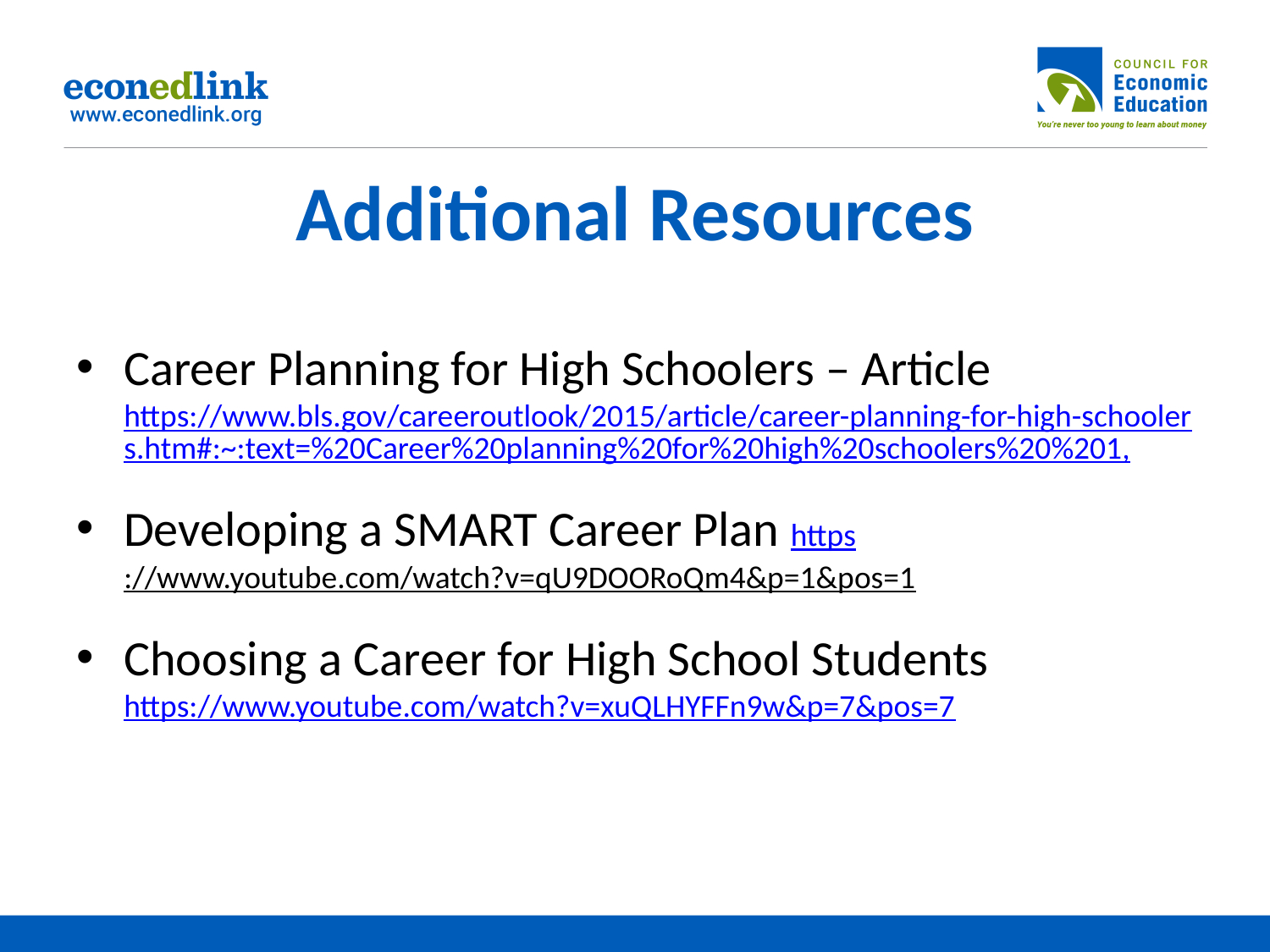

# Additional Resources
Career Planning for High Schoolers – Article https://www.bls.gov/careeroutlook/2015/article/career-planning-for-high-schoolers.htm#:~:text=%20Career%20planning%20for%20high%20schoolers%20%201,
Developing a SMART Career Plan https://www.youtube.com/watch?v=qU9DOORoQm4&p=1&pos=1
Choosing a Career for High School Students  https://www.youtube.com/watch?v=xuQLHYFFn9w&p=7&pos=7